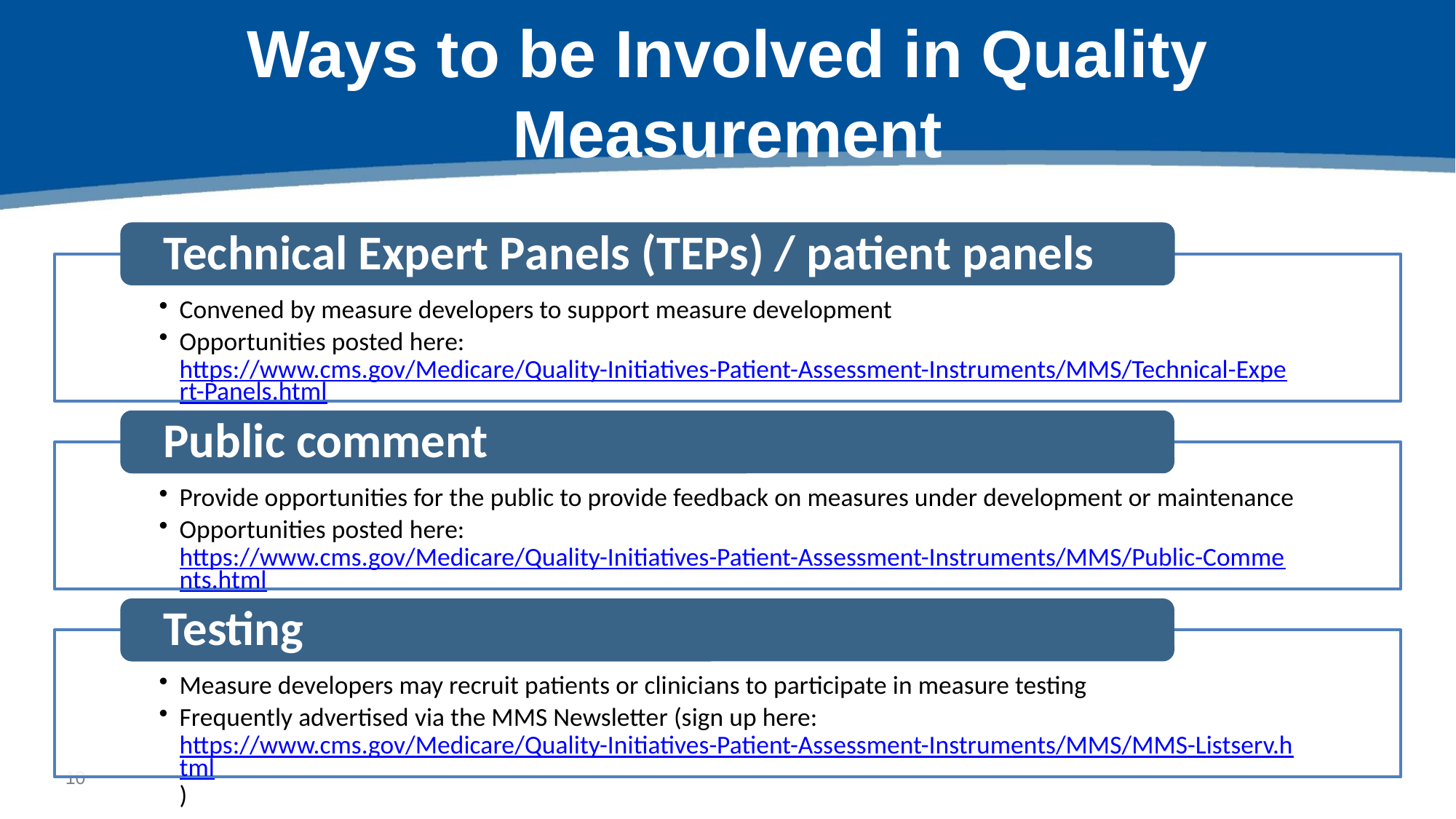

# Ways to be Involved in Quality Measurement
Convened by measure developers to support measure development
Opportunities posted here: https://www.cms.gov/Medicare/Quality-Initiatives-Patient-Assessment-Instruments/MMS/Technical-Expert-Panels.html
Technical Expert Panels (TEPs) / patient panels
Provide opportunities for the public to provide feedback on measures under development or maintenance
Opportunities posted here: https://www.cms.gov/Medicare/Quality-Initiatives-Patient-Assessment-Instruments/MMS/Public-Comments.html
Public comment
Measure developers may recruit patients or clinicians to participate in measure testing
Frequently advertised via the MMS Newsletter (sign up here: https://www.cms.gov/Medicare/Quality-Initiatives-Patient-Assessment-Instruments/MMS/MMS-Listserv.html)
Testing
10